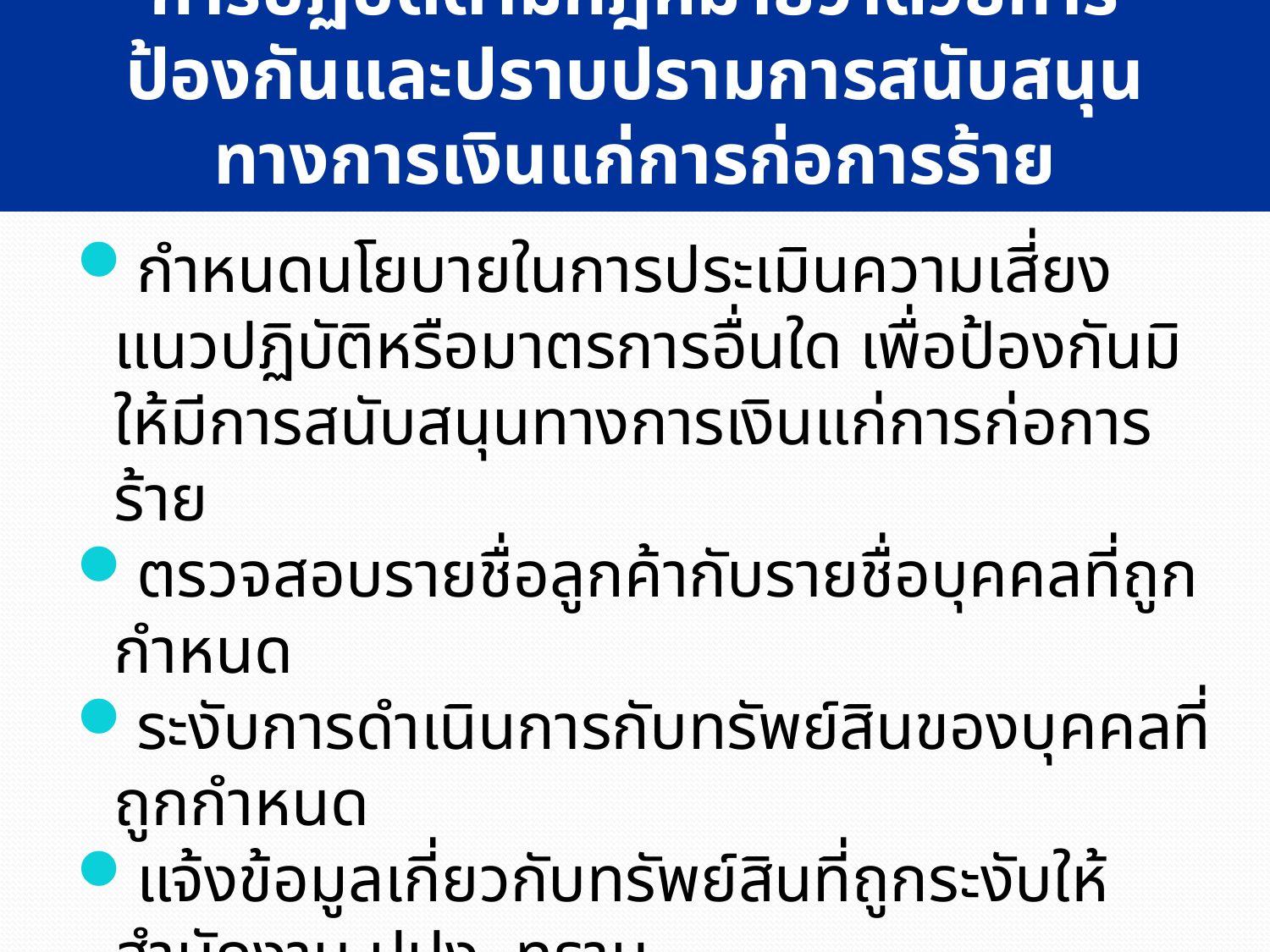

# การปฏิบัติตามกฎหมายว่าด้วยการป้องกันและปราบปรามการสนับสนุนทางการเงินแก่การก่อการร้าย
กำหนดนโยบายในการประเมินความเสี่ยง แนวปฏิบัติหรือมาตรการอื่นใด เพื่อป้องกันมิให้มีการสนับสนุนทางการเงินแก่การก่อการร้าย
ตรวจสอบรายชื่อลูกค้ากับรายชื่อบุคคลที่ถูกกำหนด
ระงับการดำเนินการกับทรัพย์สินของบุคคลที่ถูกกำหนด
แจ้งข้อมูลเกี่ยวกับทรัพย์สินที่ถูกระงับให้สำนักงาน ปปง. ทราบ
แจ้งให้สำนักงาน ปปง. ทราบถึง
ผู้ที่เป็น/เคยเป็นลูกค้าที่เป็นบุคคลที่ถูกกำหนด
ผู้มี/เคยมีการทำธุรกรรมกับบุคคลที่ถูกกำหนด